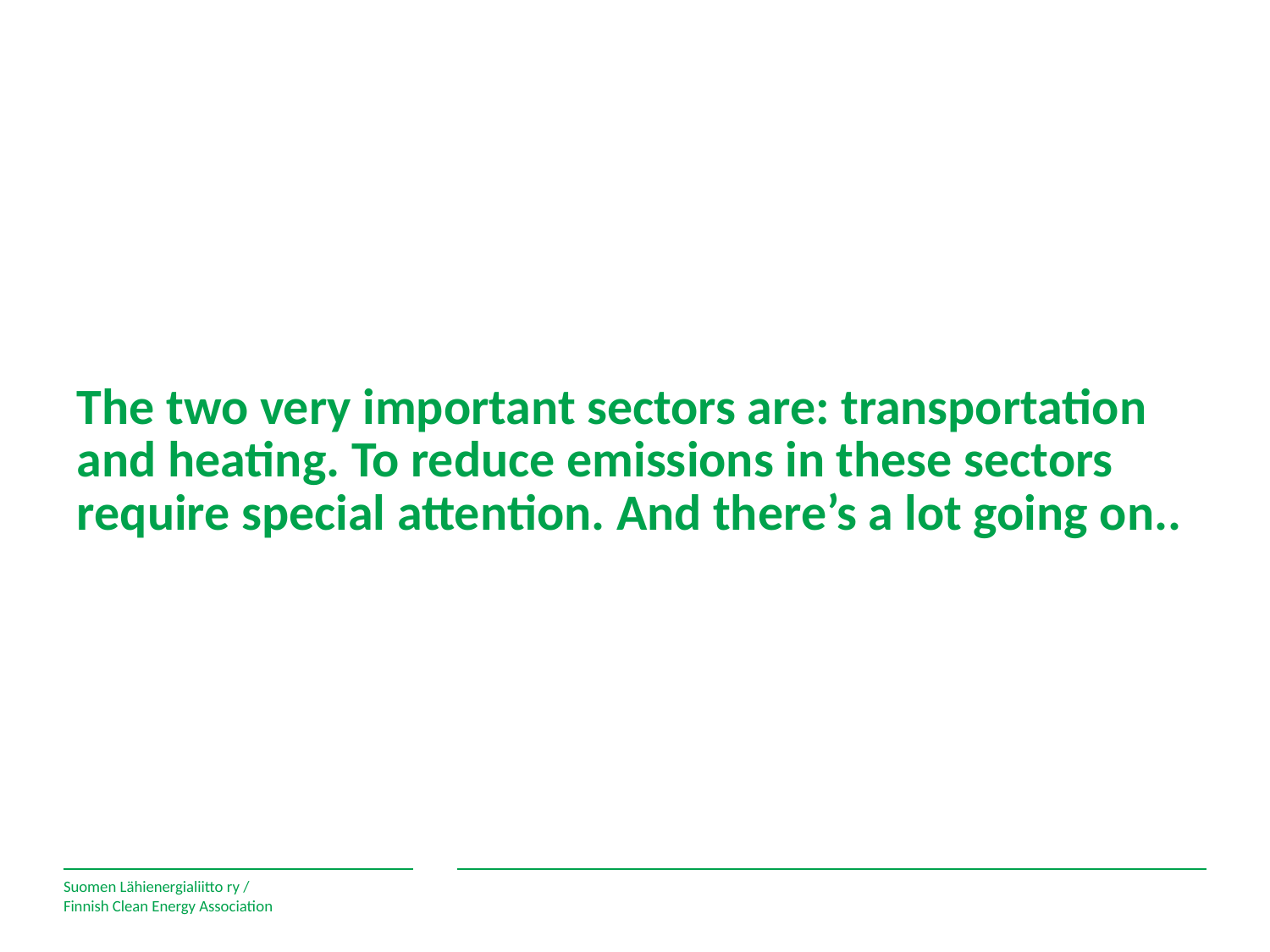

# The two very important sectors are: transportation and heating. To reduce emissions in these sectors require special attention. And there’s a lot going on..